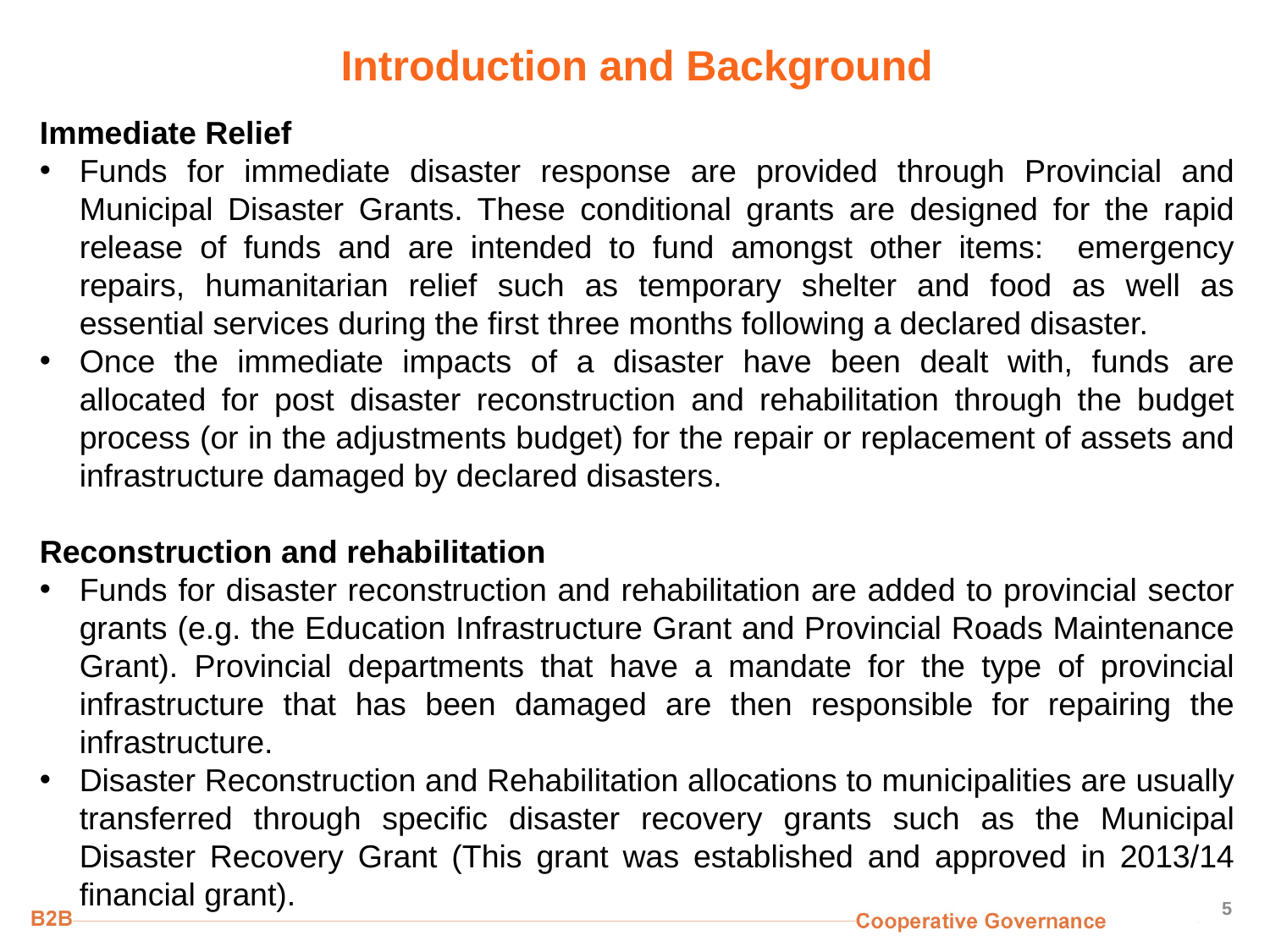

# Introduction and Background
Immediate Relief
Funds for immediate disaster response are provided through Provincial and Municipal Disaster Grants. These conditional grants are designed for the rapid release of funds and are intended to fund amongst other items:  emergency repairs, humanitarian relief such as temporary shelter and food as well as essential services during the first three months following a declared disaster.
Once the immediate impacts of a disaster have been dealt with, funds are allocated for post disaster reconstruction and rehabilitation through the budget process (or in the adjustments budget) for the repair or replacement of assets and infrastructure damaged by declared disasters.

Reconstruction and rehabilitation
Funds for disaster reconstruction and rehabilitation are added to provincial sector grants (e.g. the Education Infrastructure Grant and Provincial Roads Maintenance Grant). Provincial departments that have a mandate for the type of provincial infrastructure that has been damaged are then responsible for repairing the infrastructure.
Disaster Reconstruction and Rehabilitation allocations to municipalities are usually transferred through specific disaster recovery grants such as the Municipal Disaster Recovery Grant (This grant was established and approved in 2013/14 financial grant).

5